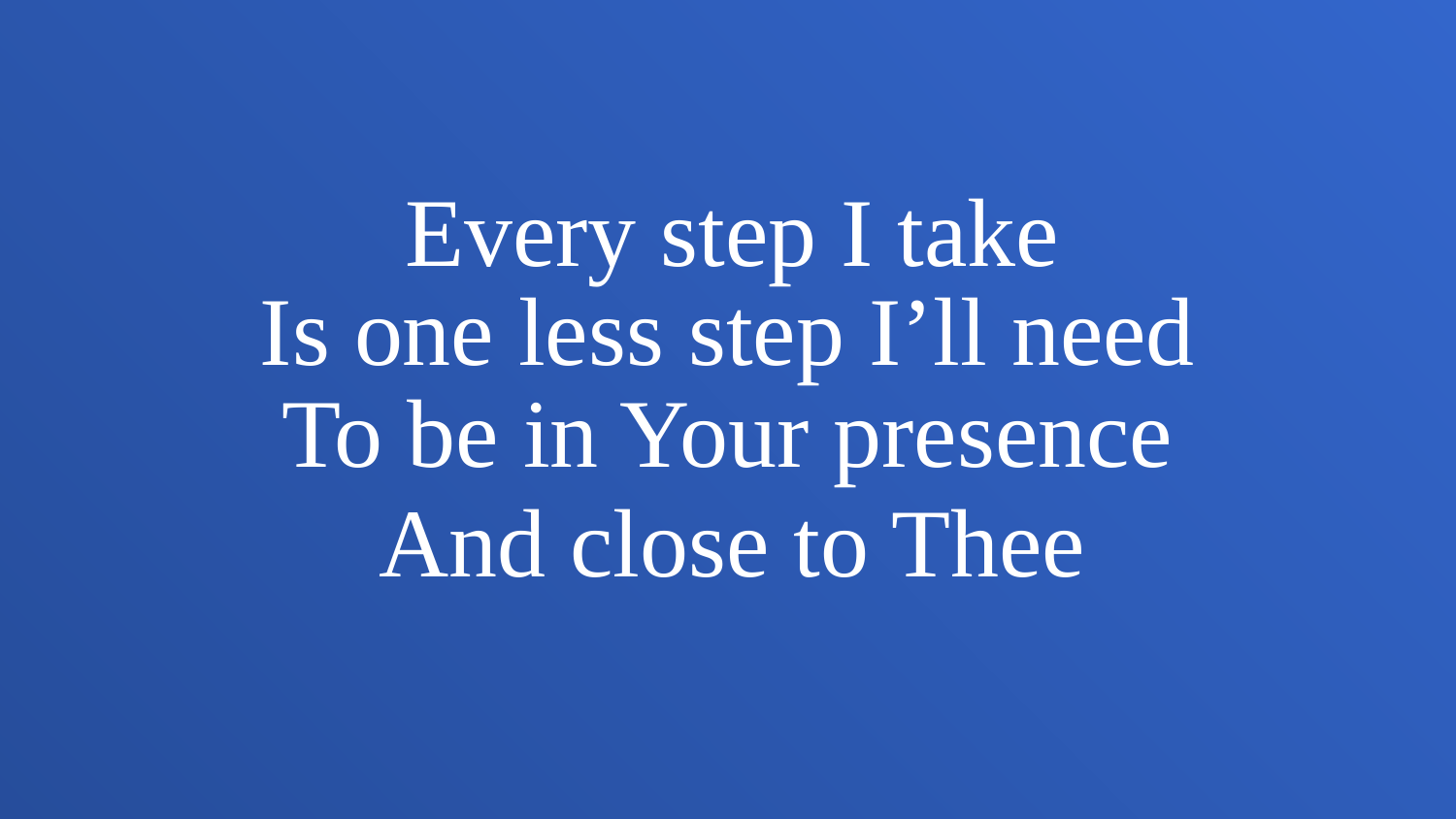

Every step I take
Is one less step I’ll need
To be in Your presence
And close to Thee